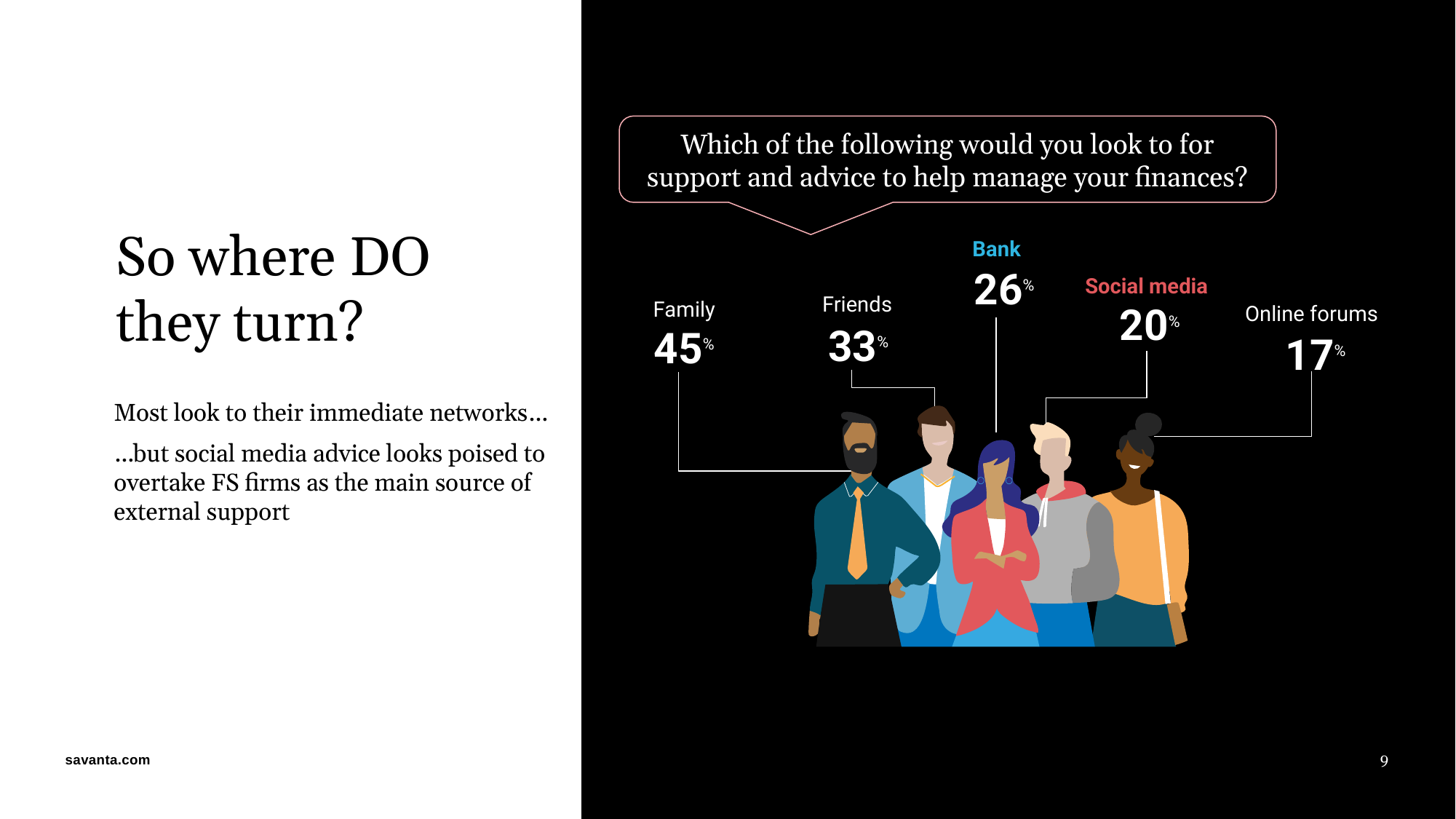

Which of the following would you look to for support and advice to help manage your finances?
So where DO they turn?
Bank
26%
Social media
Friends
Family
20%
Online forums
33%
45%
17%

Most look to their immediate networks…
…but social media advice looks poised to overtake FS firms as the main source of external support